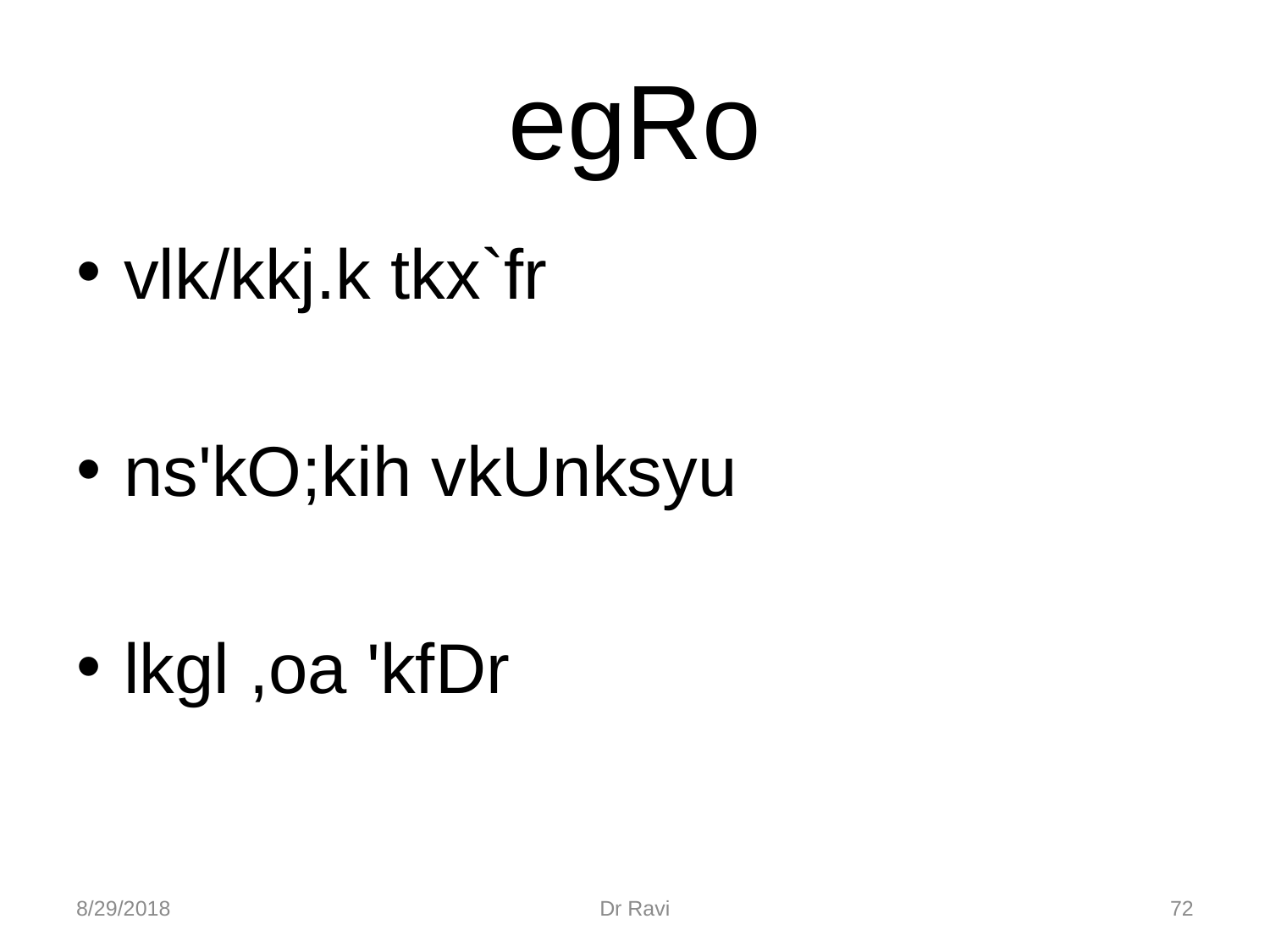

# egRo
vlk/kkj.k tkx`fr

ns'kO;kih vkUnksyu

lkgl ,oa 'kfDr
8/29/2018
Dr Ravi
72